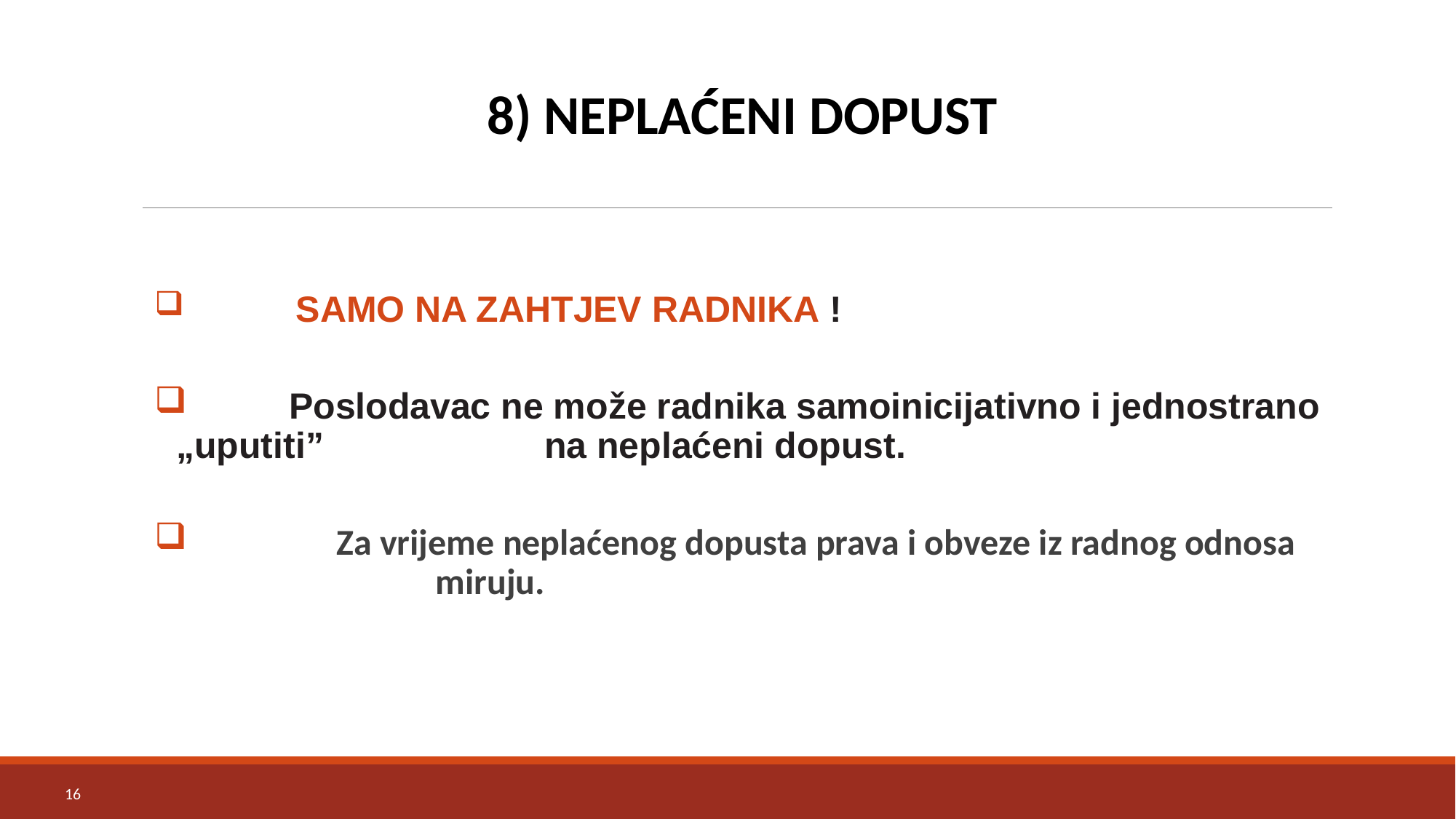

# 8) NEPLAĆENI DOPUST

            SAMO NA ZAHTJEV RADNIKA !

          Poslodavac ne može radnika samoinicijativno i jednostrano „uputiti” 	  	    na neplaćeni dopust.

 	     Za vrijeme neplaćenog dopusta prava i obveze iz radnog odnosa 		     miruju.

16